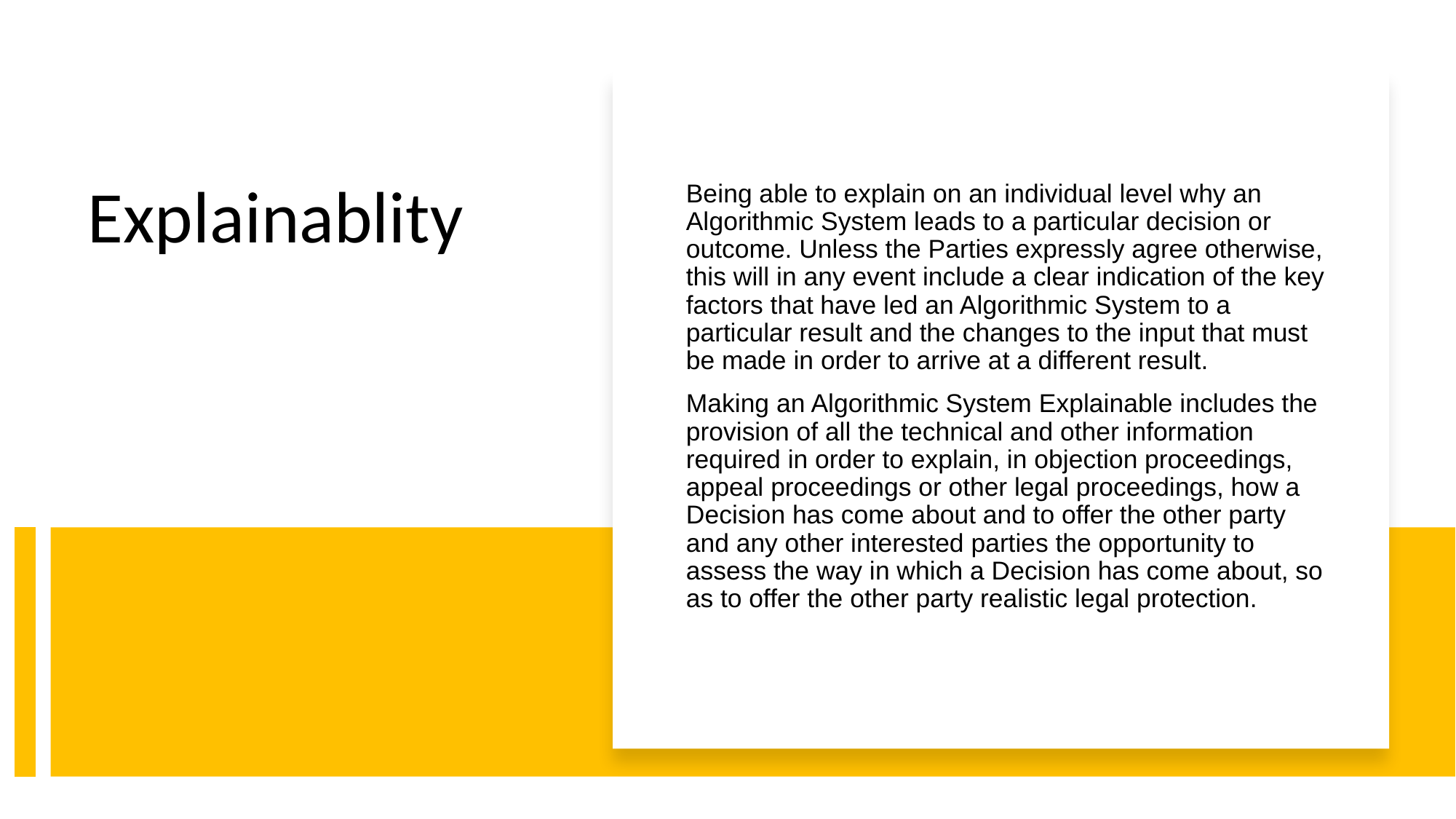

Being able to explain on an individual level why an Algorithmic System leads to a particular decision or outcome. Unless the Parties expressly agree otherwise, this will in any event include a clear indication of the key factors that have led an Algorithmic System to a particular result and the changes to the input that must be made in order to arrive at a different result.
Making an Algorithmic System Explainable includes the provision of all the technical and other information required in order to explain, in objection proceedings, appeal proceedings or other legal proceedings, how a Decision has come about and to offer the other party and any other interested parties the opportunity to assess the way in which a Decision has come about, so as to offer the other party realistic legal protection.

# Explainablity